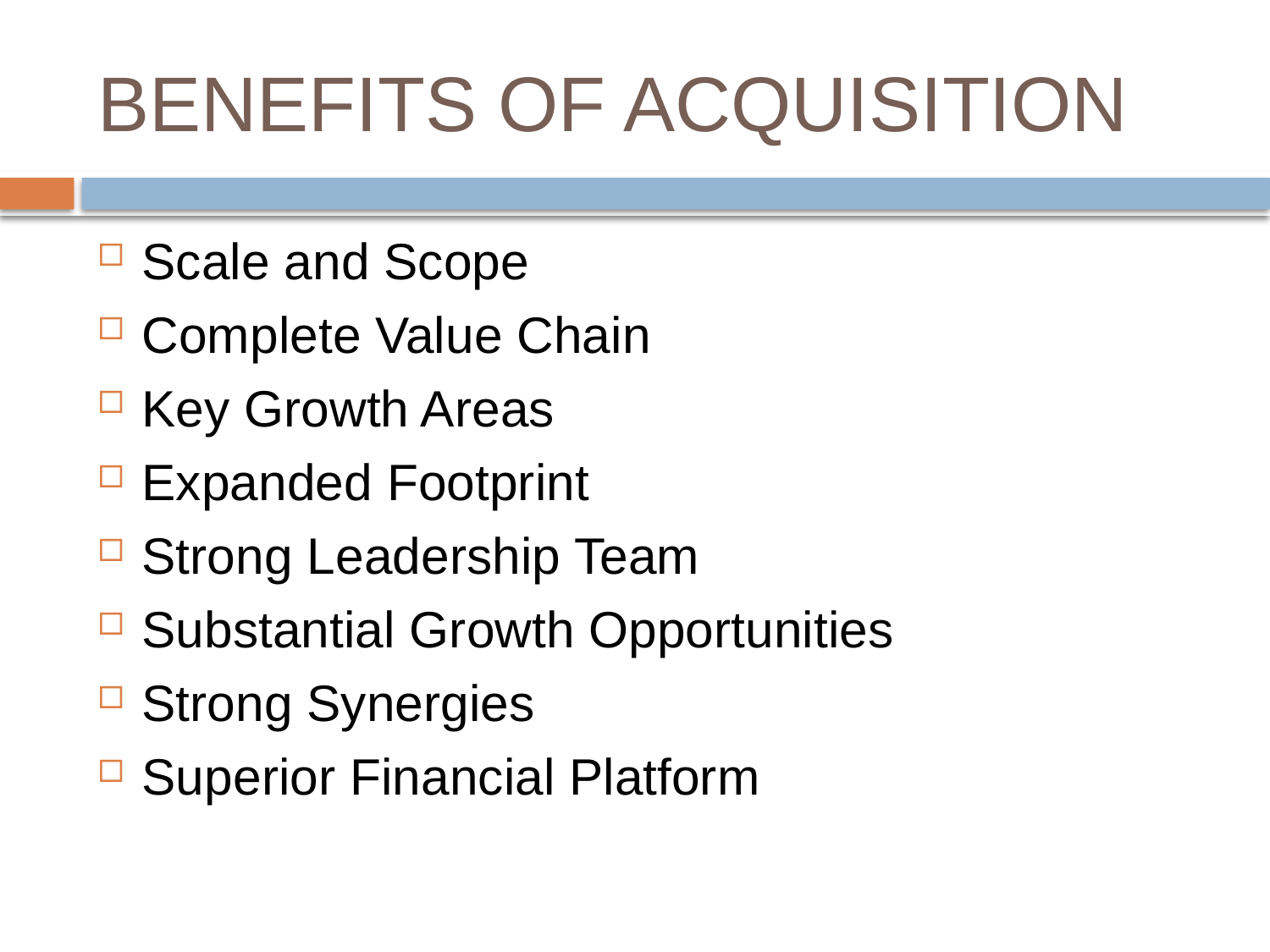

# BENEFITS OF ACQUISITION
Scale and Scope
Complete Value Chain
Key Growth Areas
Expanded Footprint
Strong Leadership Team
Substantial Growth Opportunities
Strong Synergies
Superior Financial Platform